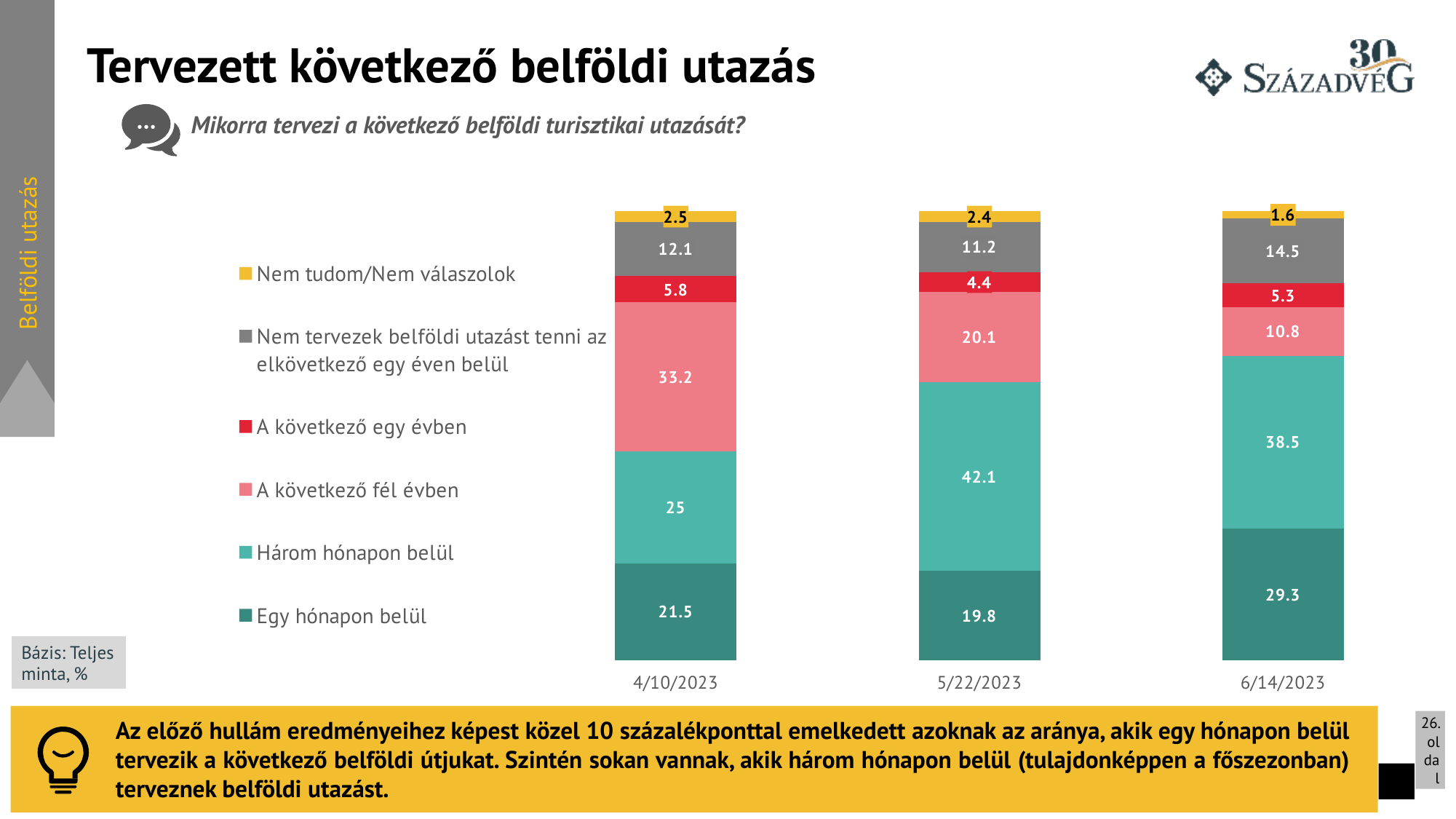

# Tervezett következő belföldi utazás

Mikorra tervezi a következő belföldi turisztikai utazását?

### Chart

| Category | Egy hónapon belül | Három hónapon belül | A következő fél évben | A következő egy évben | Nem tervezek belföldi utazást tenni az elkövetkező egy éven belül | Nem tudom/Nem válaszolok |
|---|---|---|---|---|---|---|
| 45026 | 21.5 | 25.0 | 33.2 | 5.8 | 12.1 | 2.5 |
| 45068 | 19.8 | 42.1 | 20.1 | 4.4 | 11.2 | 2.4 |
| 45091 | 29.3 | 38.5 | 10.8 | 5.3 | 14.5 | 1.6 |
Belföldi utazás

Bázis: Teljes minta, %

Az előző hullám eredményeihez képest közel 10 százalékponttal emelkedett azoknak az aránya, akik egy hónapon belül tervezik a következő belföldi útjukat. Szintén sokan vannak, akik három hónapon belül (tulajdonképpen a főszezonban) terveznek belföldi utazást.
26. oldal